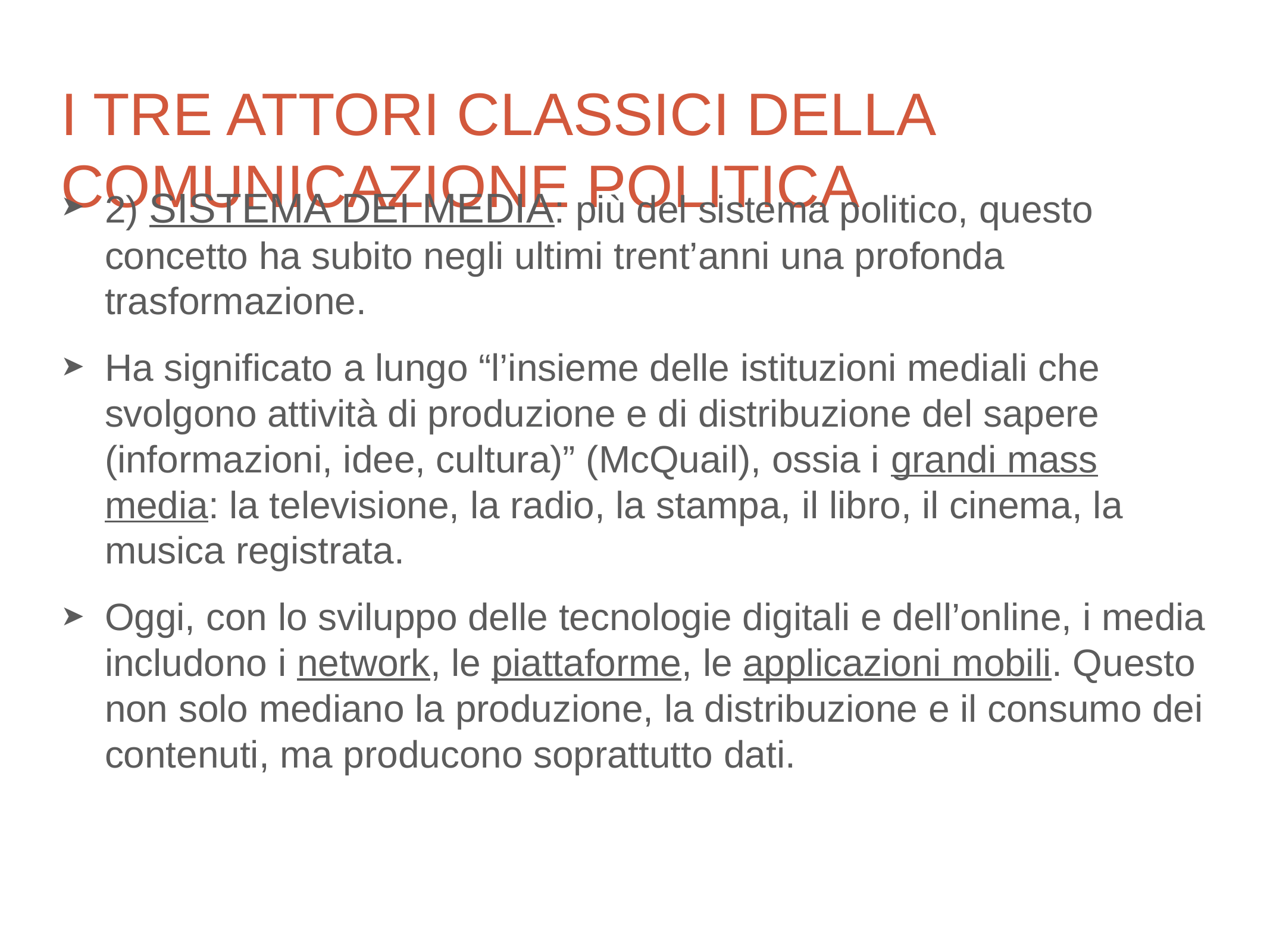

# I TRE ATTORI classici della comunicazione politica

2) SISTEMA DEI MEDIA: più del sistema politico, questo concetto ha subito negli ultimi trent’anni una profonda trasformazione.
Ha significato a lungo “l’insieme delle istituzioni mediali che svolgono attività di produzione e di distribuzione del sapere (informazioni, idee, cultura)” (McQuail), ossia i grandi mass media: la televisione, la radio, la stampa, il libro, il cinema, la musica registrata.
Oggi, con lo sviluppo delle tecnologie digitali e dell’online, i media includono i network, le piattaforme, le applicazioni mobili. Questo non solo mediano la produzione, la distribuzione e il consumo dei contenuti, ma producono soprattutto dati.